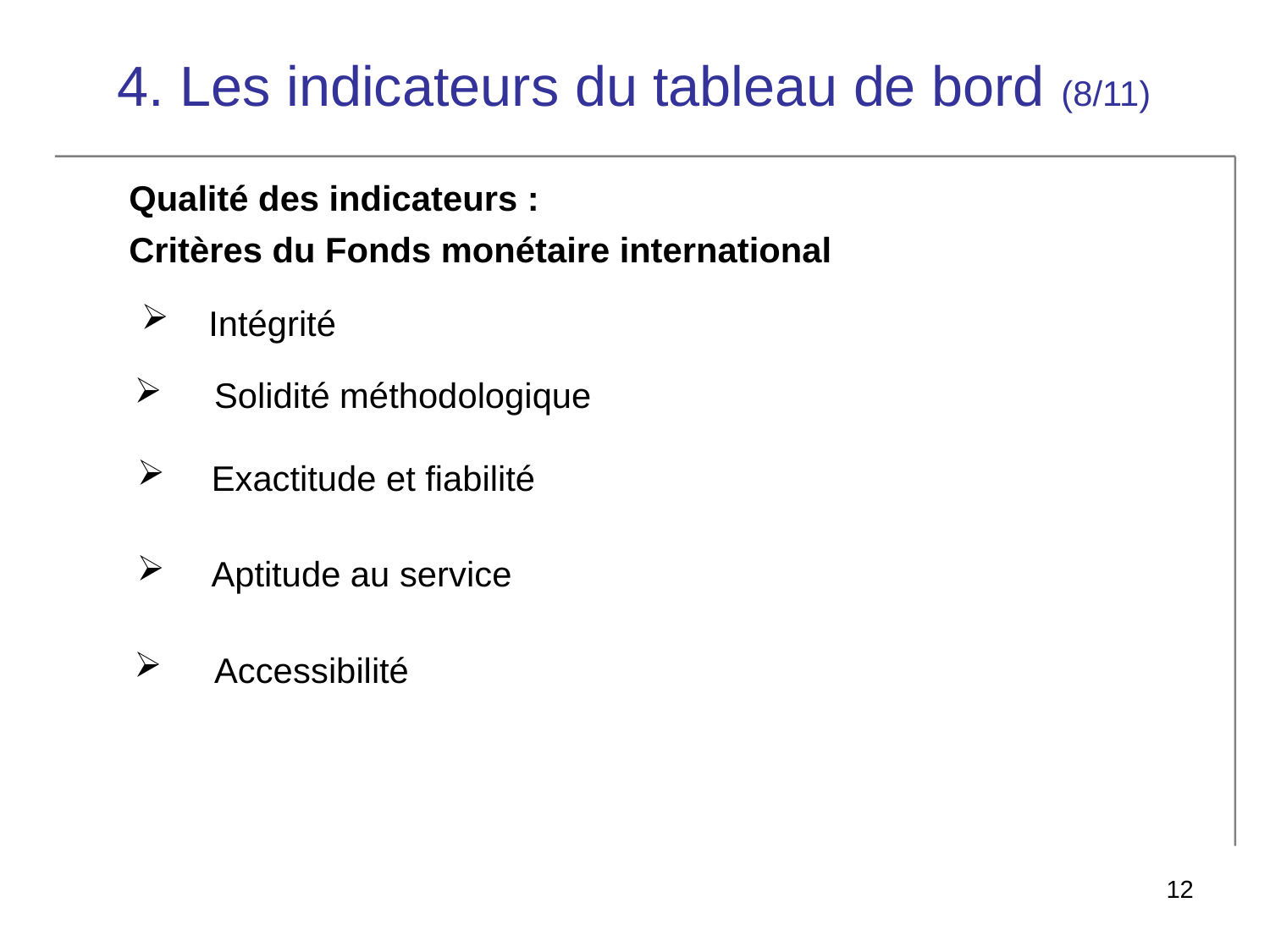

# 4. Les indicateurs du tableau de bord (8/11)

Qualité des indicateurs :
Critères du Fonds monétaire international
Intégrité
Solidité méthodologique
Exactitude et fiabilité

Aptitude au service
Accessibilité
12